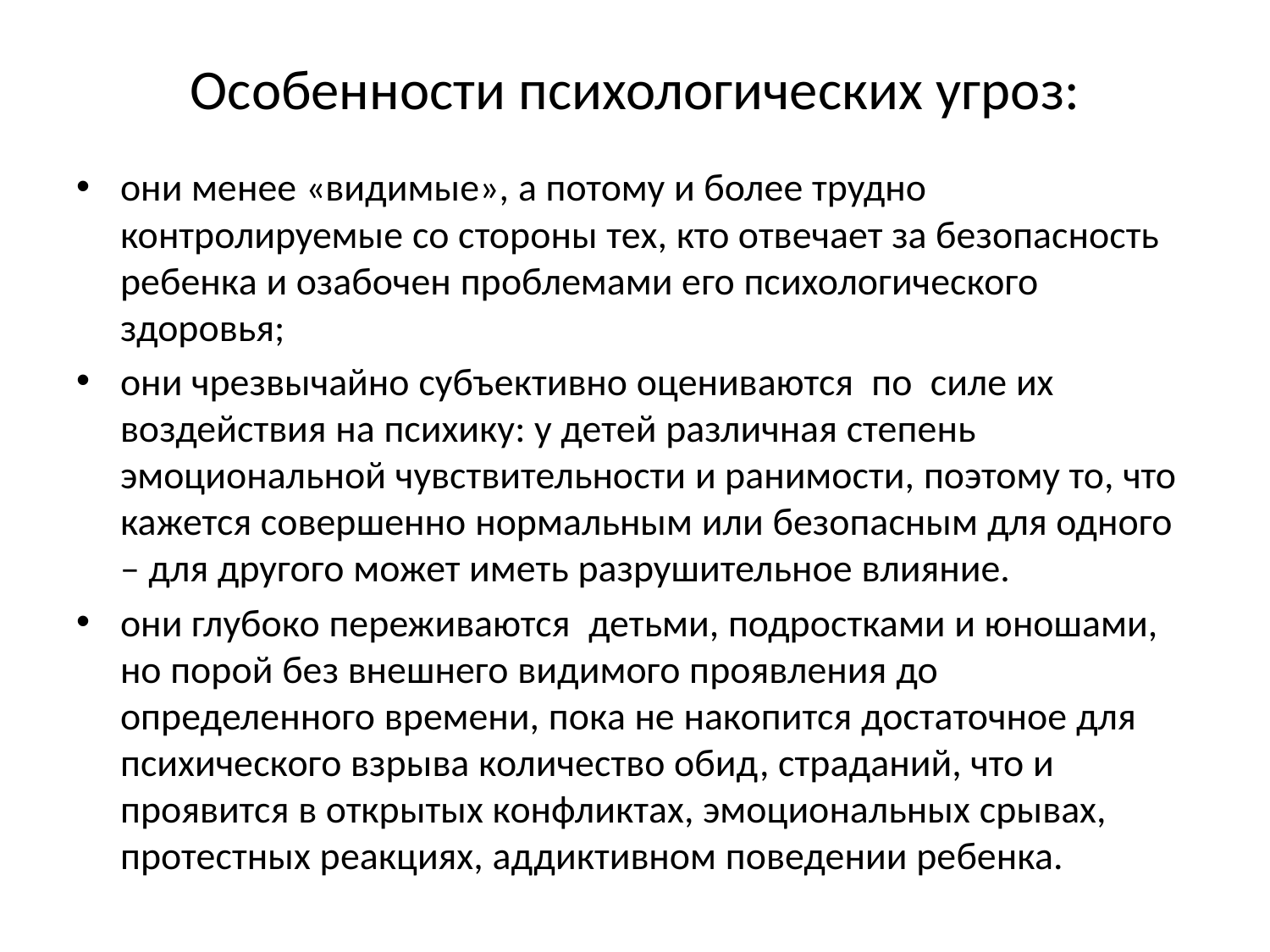

# Особенности психологических угроз:
они менее «видимые», а потому и более трудно   контролируемые со стороны тех, кто отвечает за безопасность ребенка и озабочен проблемами его психологического здоровья;
они чрезвычайно субъективно оцениваются  по  силе их воздействия на психику: у детей различная степень эмоциональной чувствительности и ранимости, поэтому то, что кажется совершенно нормальным или безопасным для одного – для другого может иметь разрушительное влияние.
они глубоко переживаются  детьми, подростками и юношами, но порой без внешнего видимого проявления до определенного времени, пока не накопится достаточное для психического взрыва количество обид, страданий, что и  проявится в открытых конфликтах, эмоциональных срывах, протестных реакциях, аддиктивном поведении ребенка.